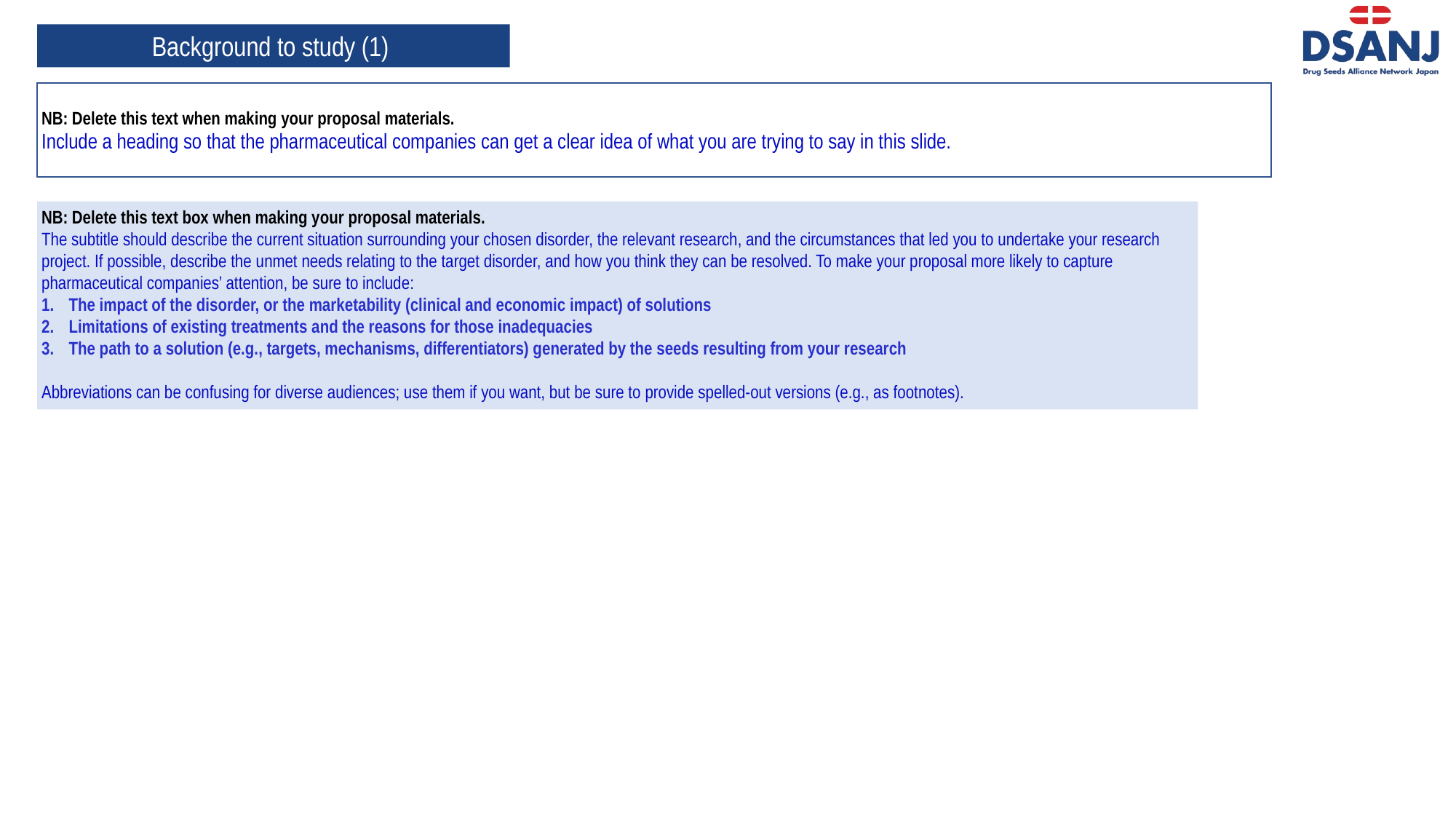

Background to study (1)
NB: Delete this text when making your proposal materials.
Include a heading so that the pharmaceutical companies can get a clear idea of what you are trying to say in this slide.
NB: Delete this text box when making your proposal materials.
The subtitle should describe the current situation surrounding your chosen disorder, the relevant research, and the circumstances that led you to undertake your research project. If possible, describe the unmet needs relating to the target disorder, and how you think they can be resolved. To make your proposal more likely to capture pharmaceutical companies’ attention, be sure to include:
The impact of the disorder, or the marketability (clinical and economic impact) of solutions
Limitations of existing treatments and the reasons for those inadequacies
The path to a solution (e.g., targets, mechanisms, differentiators) generated by the seeds resulting from your research

Abbreviations can be confusing for diverse audiences; use them if you want, but be sure to provide spelled-out versions (e.g., as footnotes).